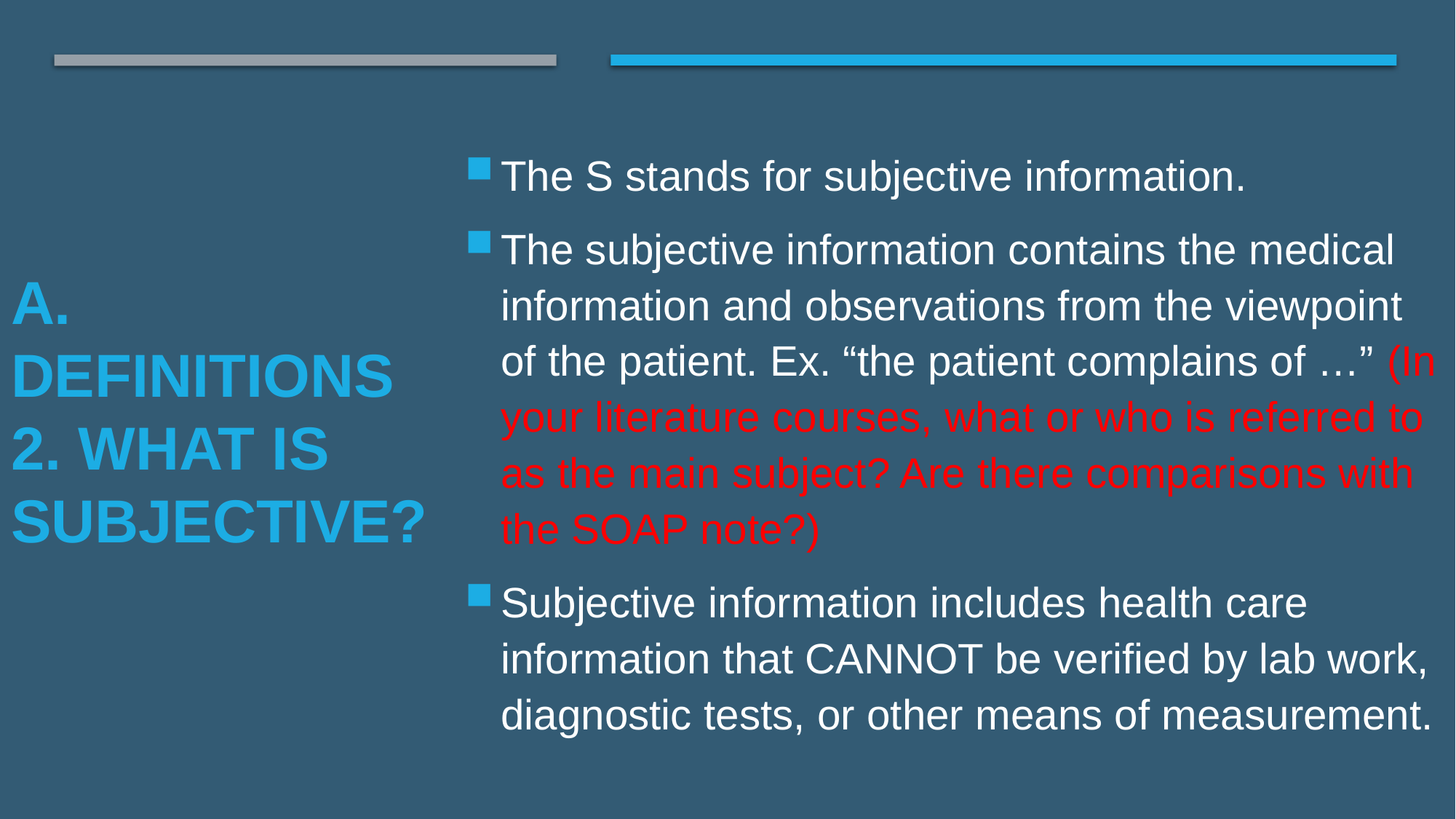

The S stands for subjective information.
The subjective information contains the medical information and observations from the viewpoint of the patient. Ex. “the patient complains of …” (In your literature courses, what or who is referred to as the main subject? Are there comparisons with the SOAP note?)
Subjective information includes health care information that CANNOT be verified by lab work, diagnostic tests, or other means of measurement.
# A. Definitions 2. What is Subjective?